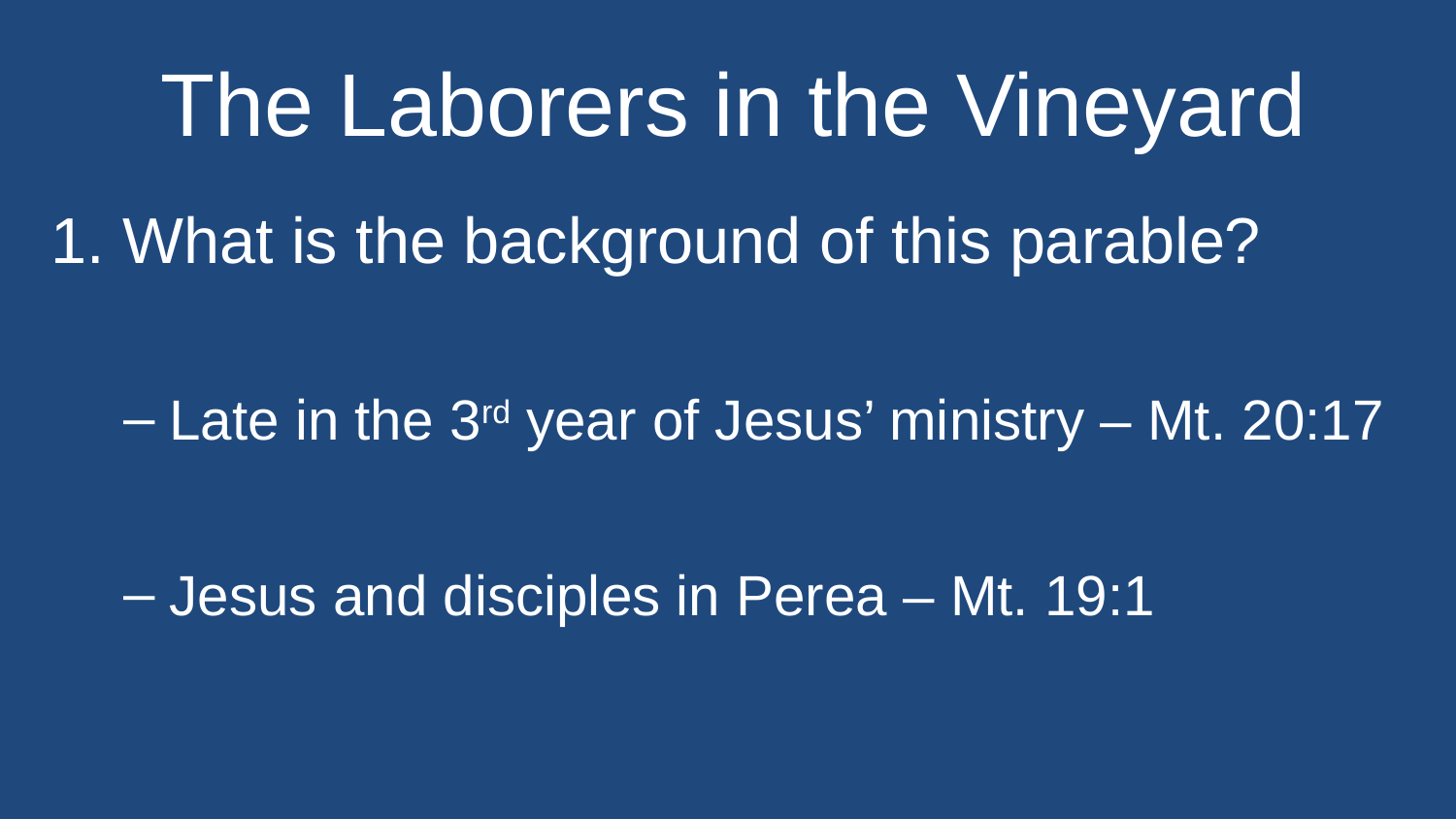

# The Laborers in the Vineyard
1. What is the background of this parable?

Late in the 3rd year of Jesus’ ministry – Mt. 20:17

Jesus and disciples in Perea – Mt. 19:1